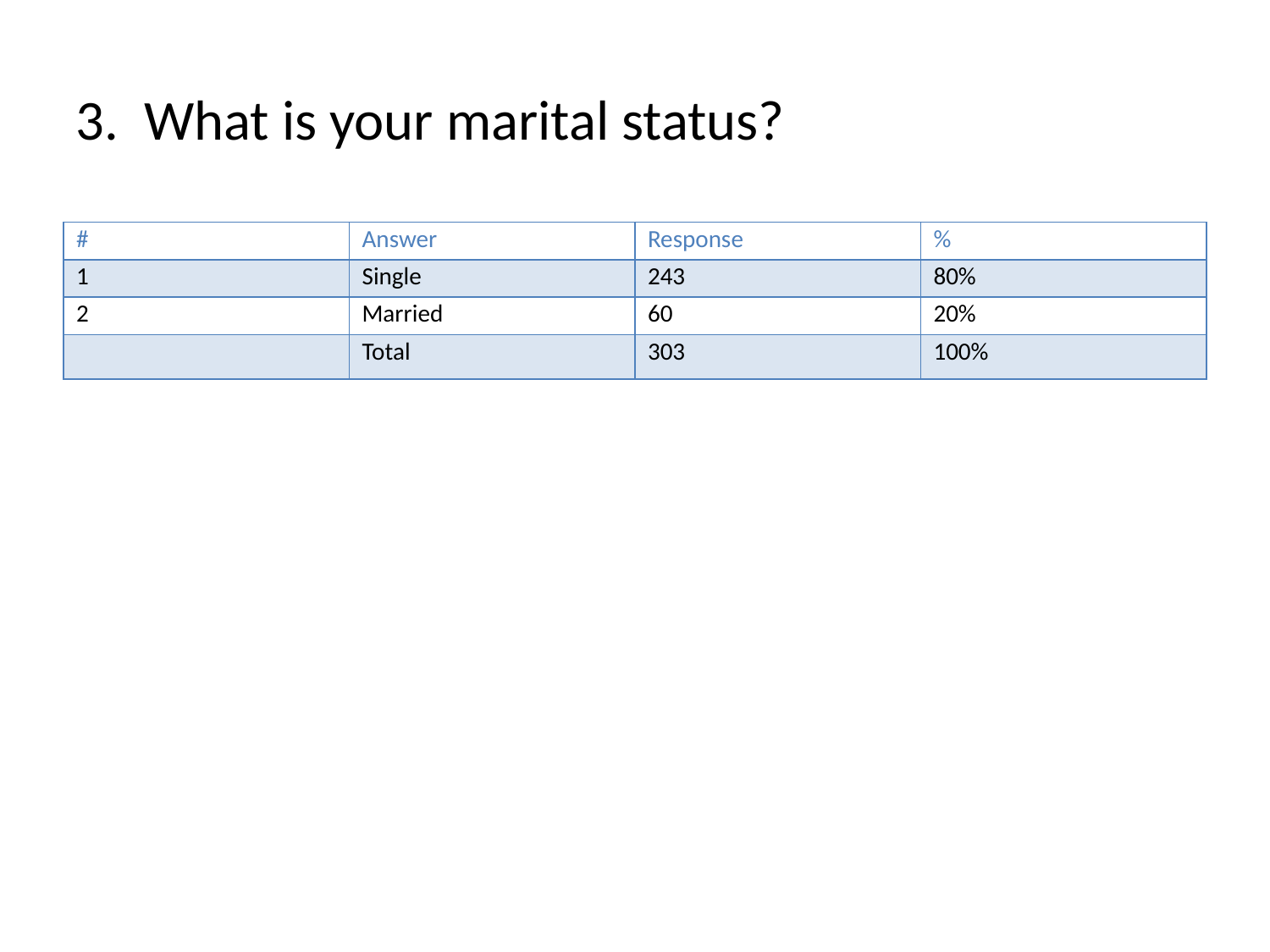

# 3.  What is your marital status?
| # | Answer | Response | % |
| --- | --- | --- | --- |
| 1 | Single | 243 | 80% |
| 2 | Married | 60 | 20% |
|  | Total | 303 | 100% |